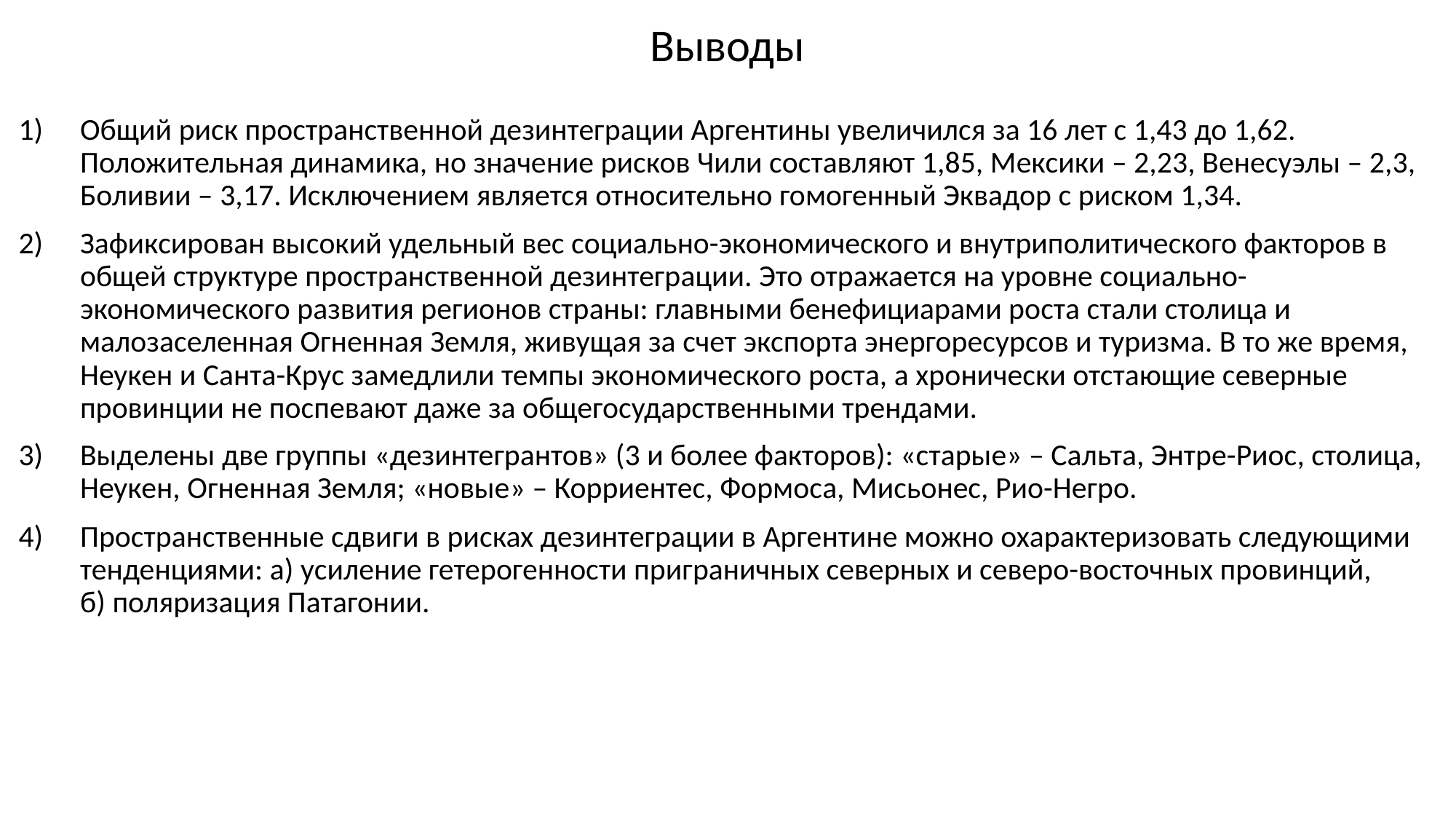

# Выводы
Общий риск пространственной дезинтеграции Аргентины увеличился за 16 лет с 1,43 до 1,62. Положительная динамика, но значение рисков Чили составляют 1,85, Мексики – 2,23, Венесуэлы – 2,3, Боливии – 3,17. Исключением является относительно гомогенный Эквадор с риском 1,34.
Зафиксирован высокий удельный вес социально-экономического и внутриполитического факторов в общей структуре пространственной дезинтеграции. Это отражается на уровне социально-экономического развития регионов страны: главными бенефициарами роста стали столица и малозаселенная Огненная Земля, живущая за счет экспорта энергоресурсов и туризма. В то же время, Неукен и Санта-Крус замедлили темпы экономического роста, а хронически отстающие северные провинции не поспевают даже за общегосударственными трендами.
Выделены две группы «дезинтегрантов» (3 и более факторов): «старые» – Сальта, Энтре-Риос, столица, Неукен, Огненная Земля; «новые» – Корриентес, Формоса, Мисьонес, Рио-Негро.
Пространственные сдвиги в рисках дезинтеграции в Аргентине можно охарактеризовать следующими тенденциями: а) усиление гетерогенности приграничных северных и северо-восточных провинций,         б) поляризация Патагонии.